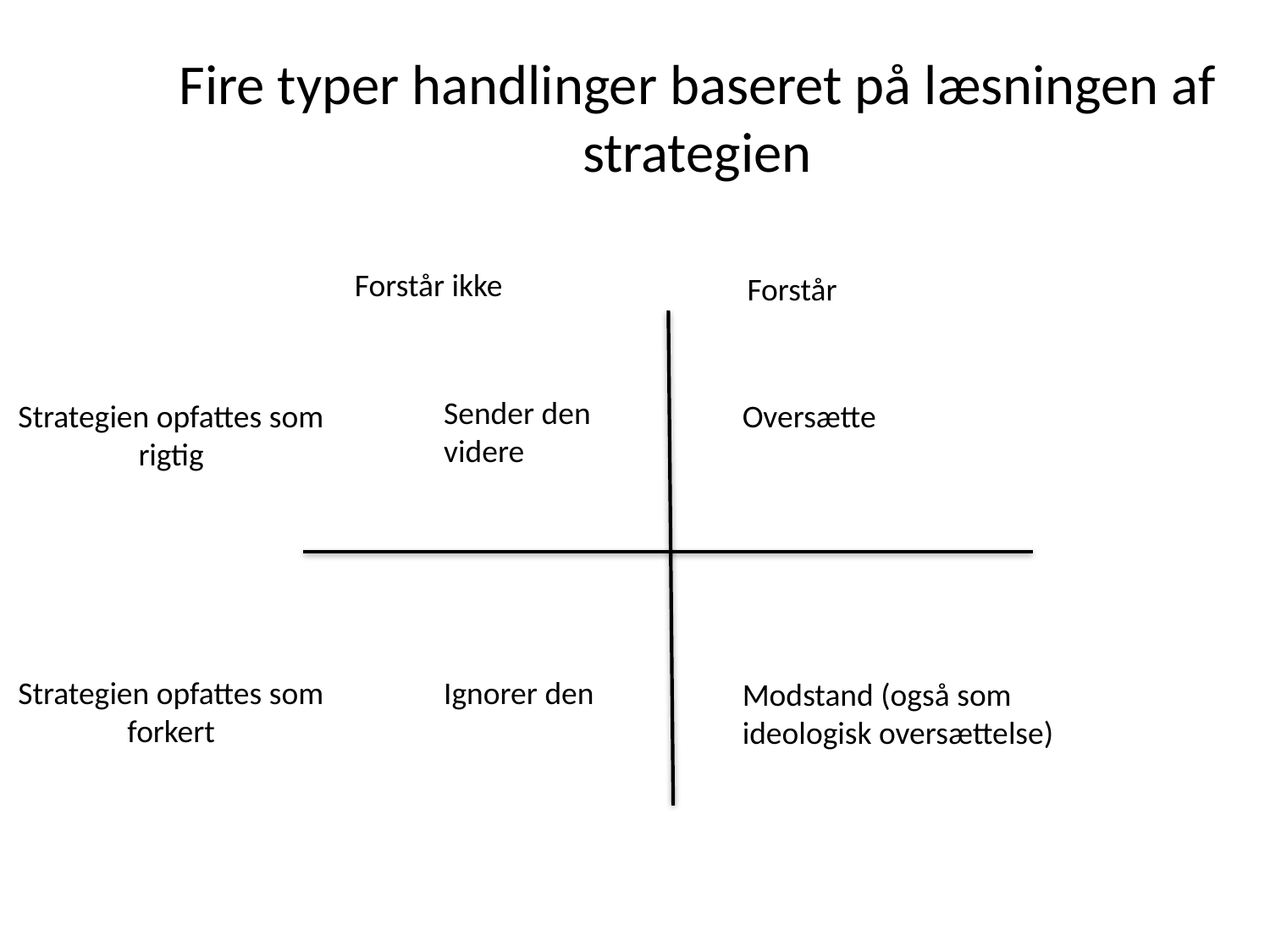

# Fire typer handlinger baseret på læsningen af strategien
Forstår ikke
Forstår
Sender den
videre
Strategien opfattes som rigtig
Oversætte
Strategien opfattes som forkert
Ignorer den
Modstand (også som ideologisk oversættelse)